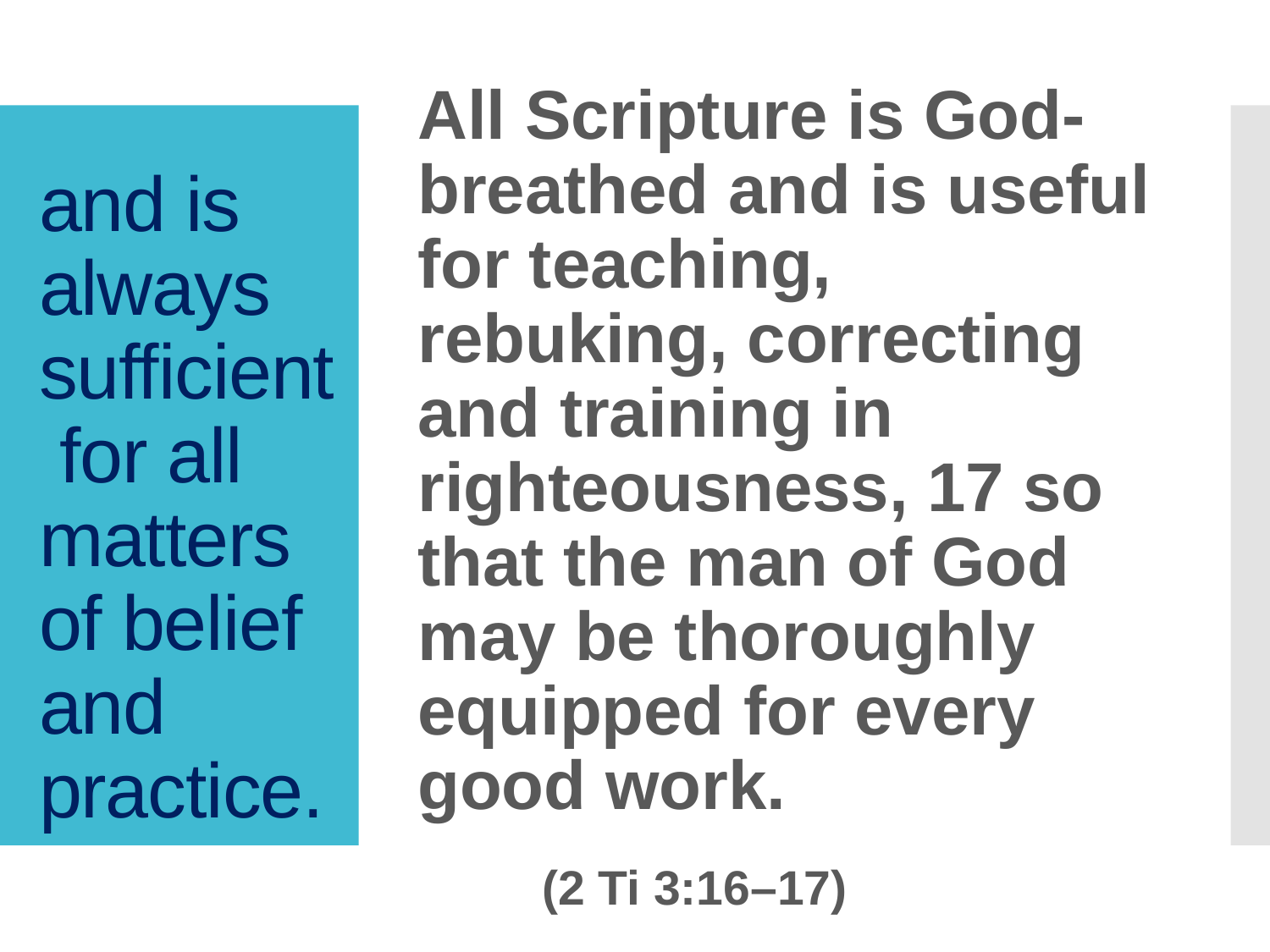

All Scripture is God-breathed and is useful for teaching, rebuking, correcting and training in righteousness, 17 so that the man of God may be thoroughly equipped for every good work.
	(2 Ti 3:16–17)
# and is always sufficient  for all matters of belief and practice.